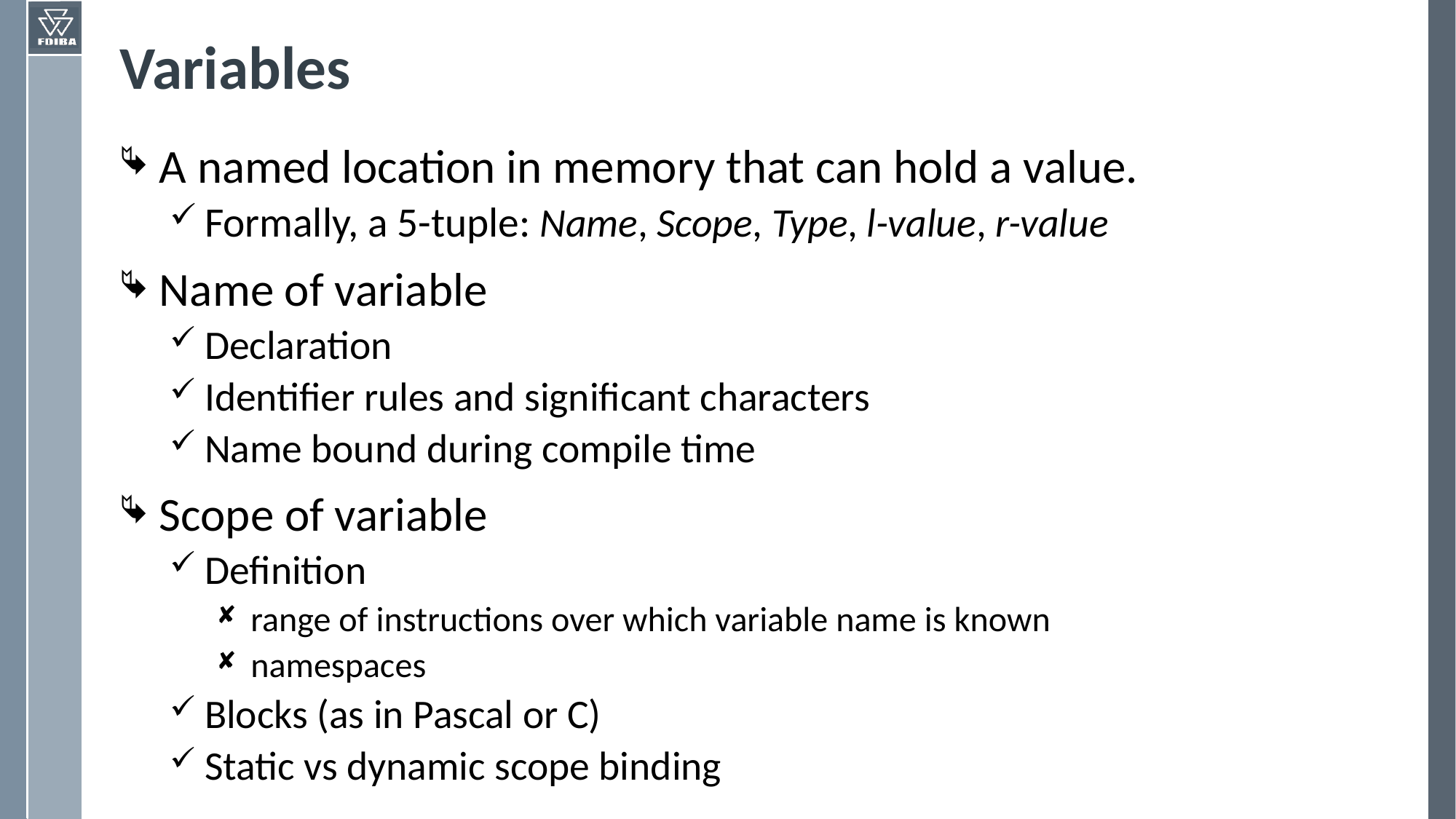

# Variables
A named location in memory that can hold a value.
Formally, a 5-tuple: Name, Scope, Type, l-value, r-value
Name of variable
Declaration
Identifier rules and significant characters
Name bound during compile time
Scope of variable
Definition
range of instructions over which variable name is known
namespaces
Blocks (as in Pascal or C)
Static vs dynamic scope binding